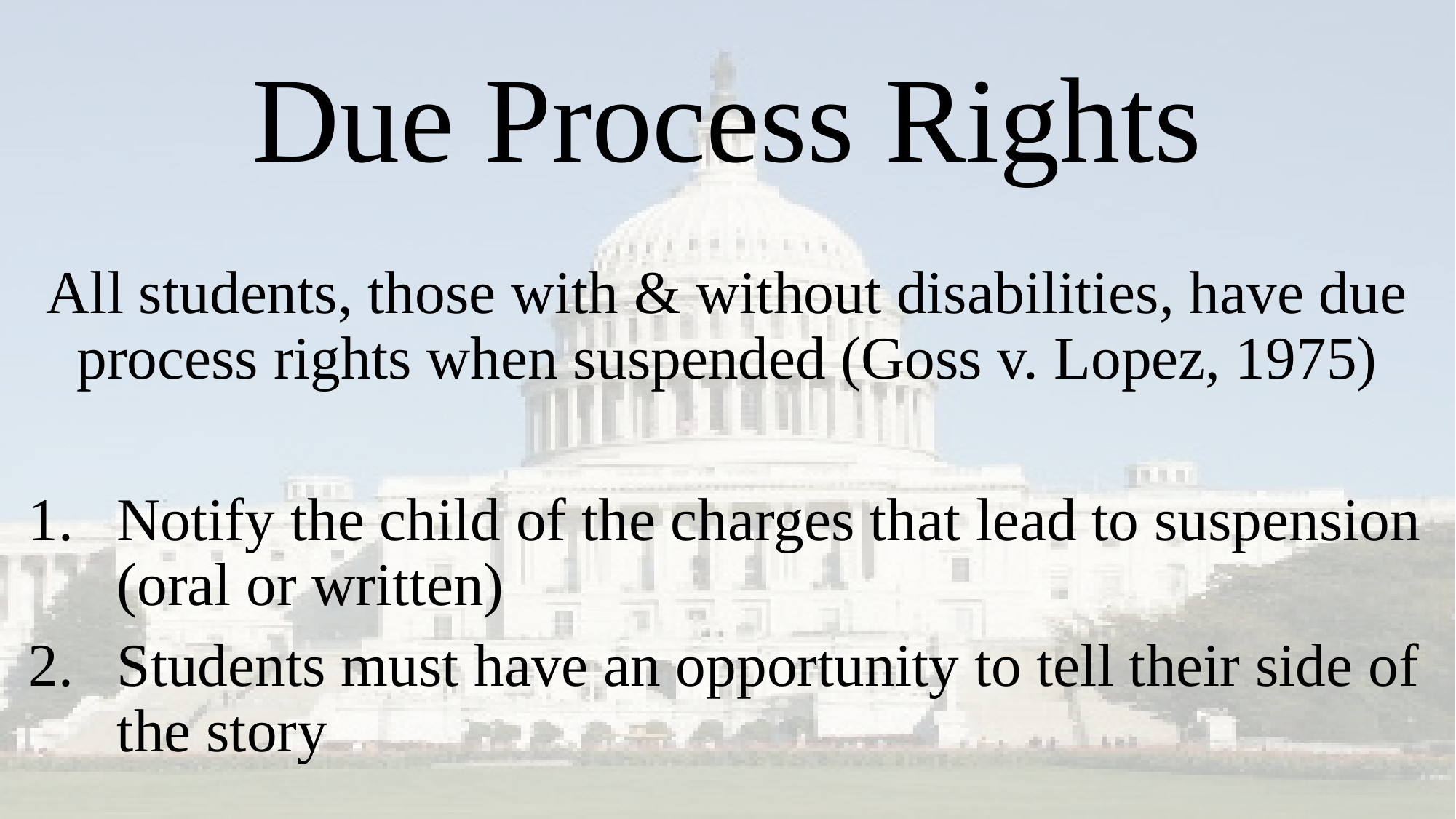

# Due Process Rights
All students, those with & without disabilities, have due process rights when suspended (Goss v. Lopez, 1975)

Notify the child of the charges that lead to suspension (oral or written)
Students must have an opportunity to tell their side of the story